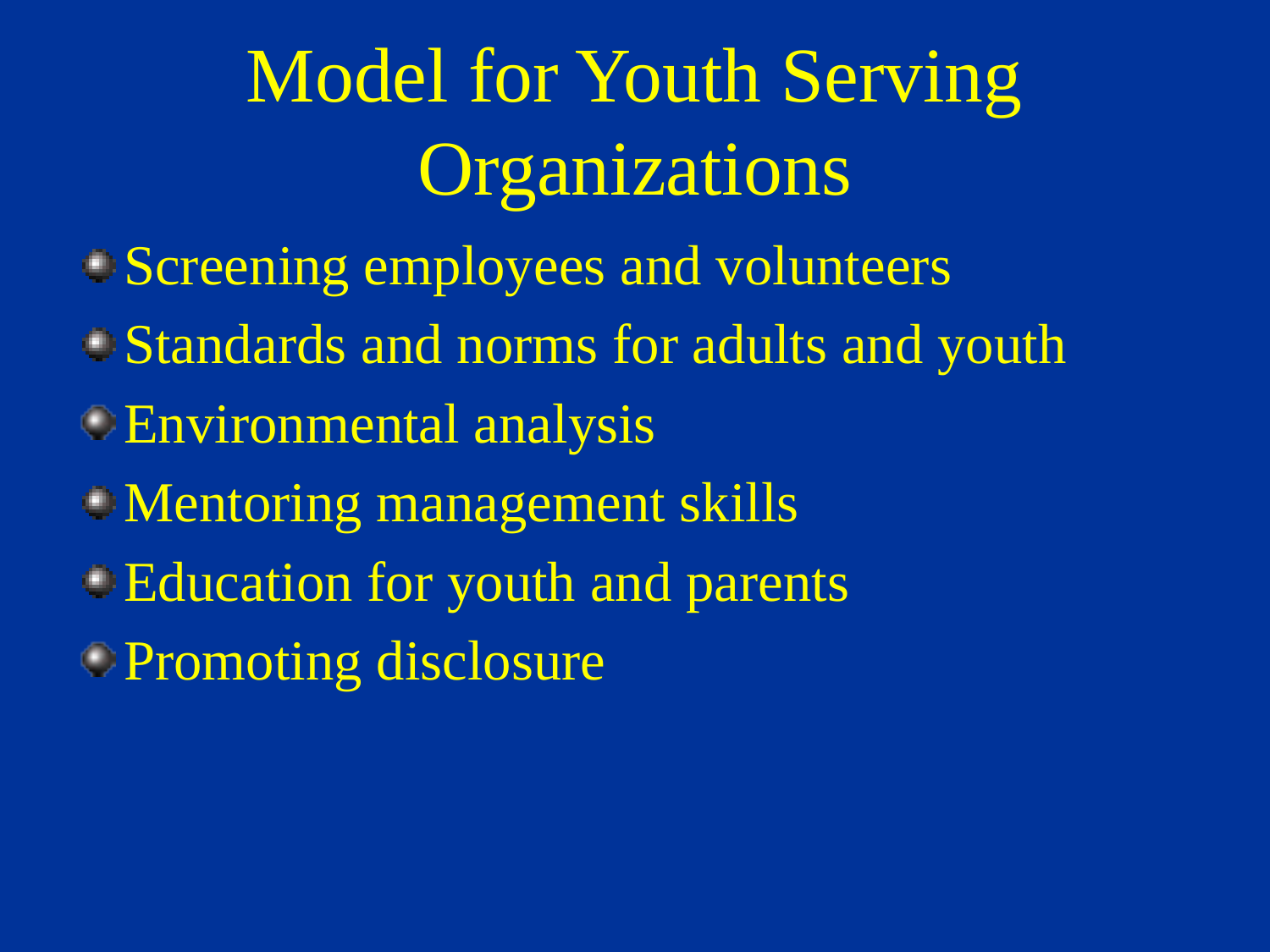

# Model for Youth Serving Organizations
Screening employees and volunteers
Standards and norms for adults and youth
Environmental analysis
Mentoring management skills
Education for youth and parents
Promoting disclosure